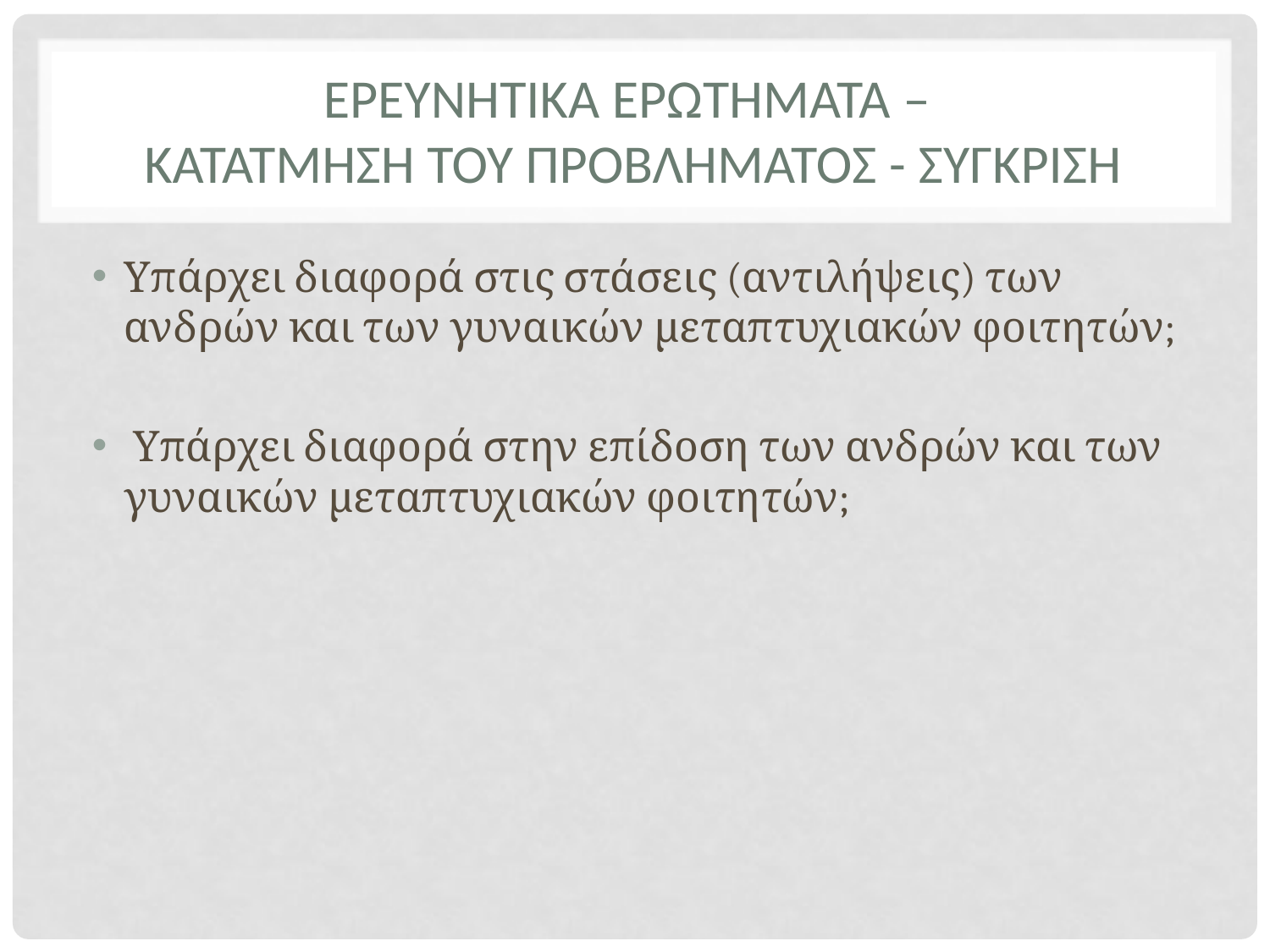

# ΕΡΕΥΝΗΤΙΚΑ ΕΡΩΤΗΜΑΤΑ – ΚΑΤΑΤΜΗΣΗ ΤΟΥ ΠΡΟΒΛΗΜΑΤΟΣ - ΣΥΓΚΡΙΣΗ
Υπάρχει διαφορά στις στάσεις (αντιλήψεις) των ανδρών και των γυναικών μεταπτυχιακών φοιτητών;

 Υπάρχει διαφορά στην επίδοση των ανδρών και των γυναικών μεταπτυχιακών φοιτητών;